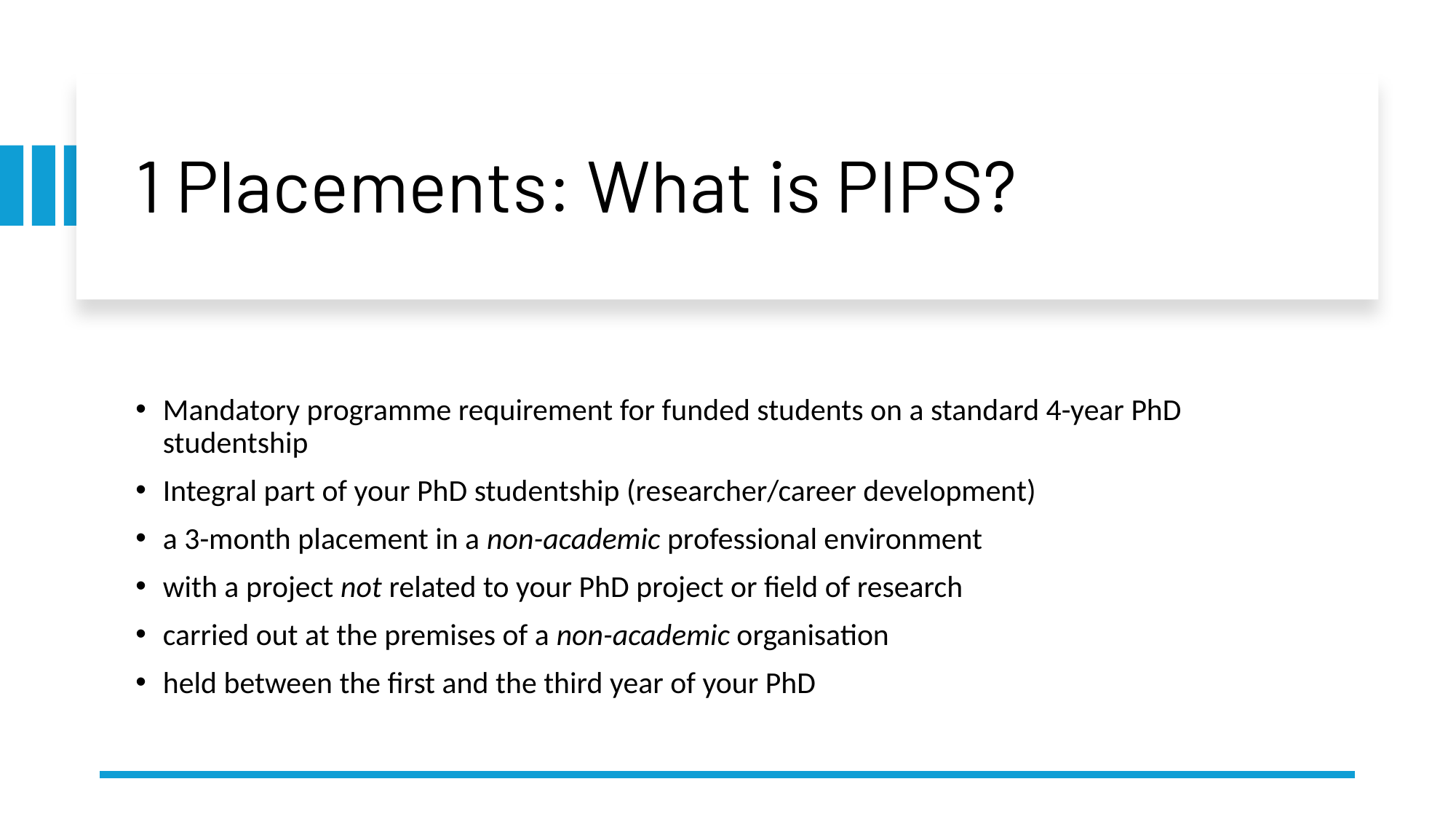

# 1 Placements: What is PIPS?

Mandatory programme requirement for funded students on a standard 4-year PhD studentship
Integral part of your PhD studentship (researcher/career development)
a 3-month placement in a non-academic professional environment
with a project not related to your PhD project or field of research
carried out at the premises of a non-academic organisation
held between the first and the third year of your PhD